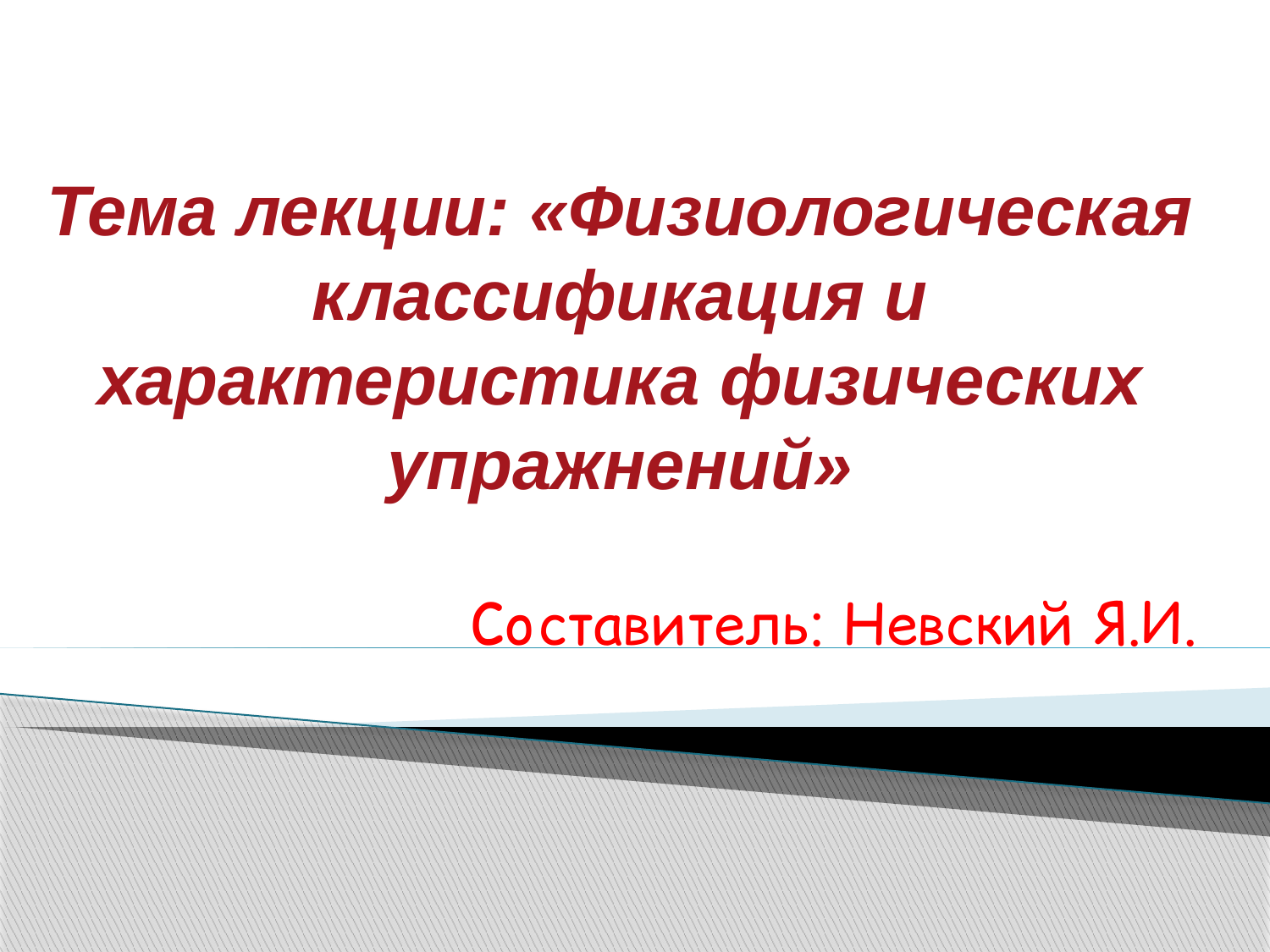

Тема лекции: «Физиологическая классификация и характеристика физических упражнений»

Составитель: Невский Я.И.